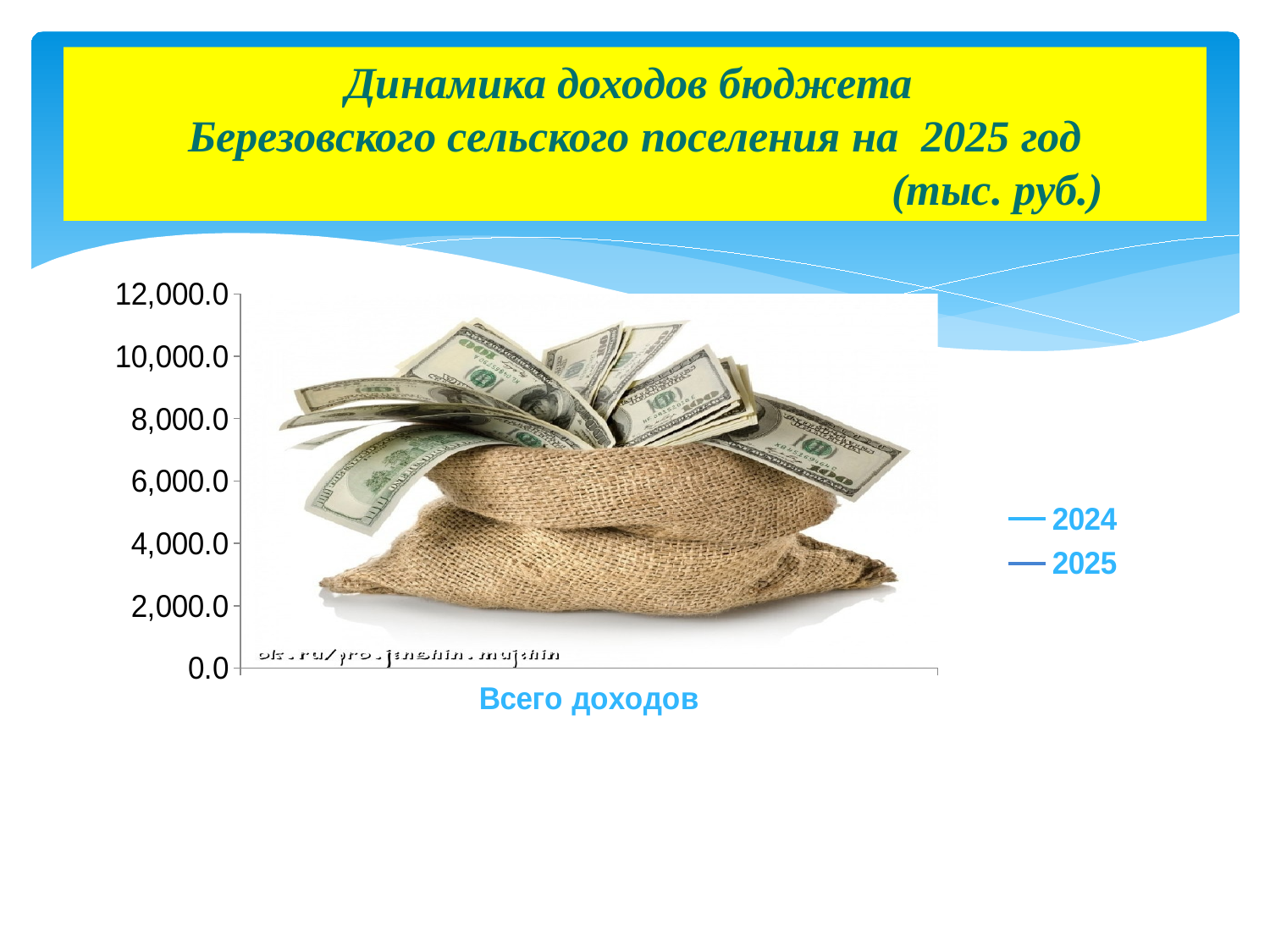

# Динамика доходов бюджета Березовского сельского поселения на  2025 год (тыс. руб.)

### Chart

| Category | 2024 | 2025 |
|---|---|---|
| Всего доходов | 10351.9 | 7714.2 |